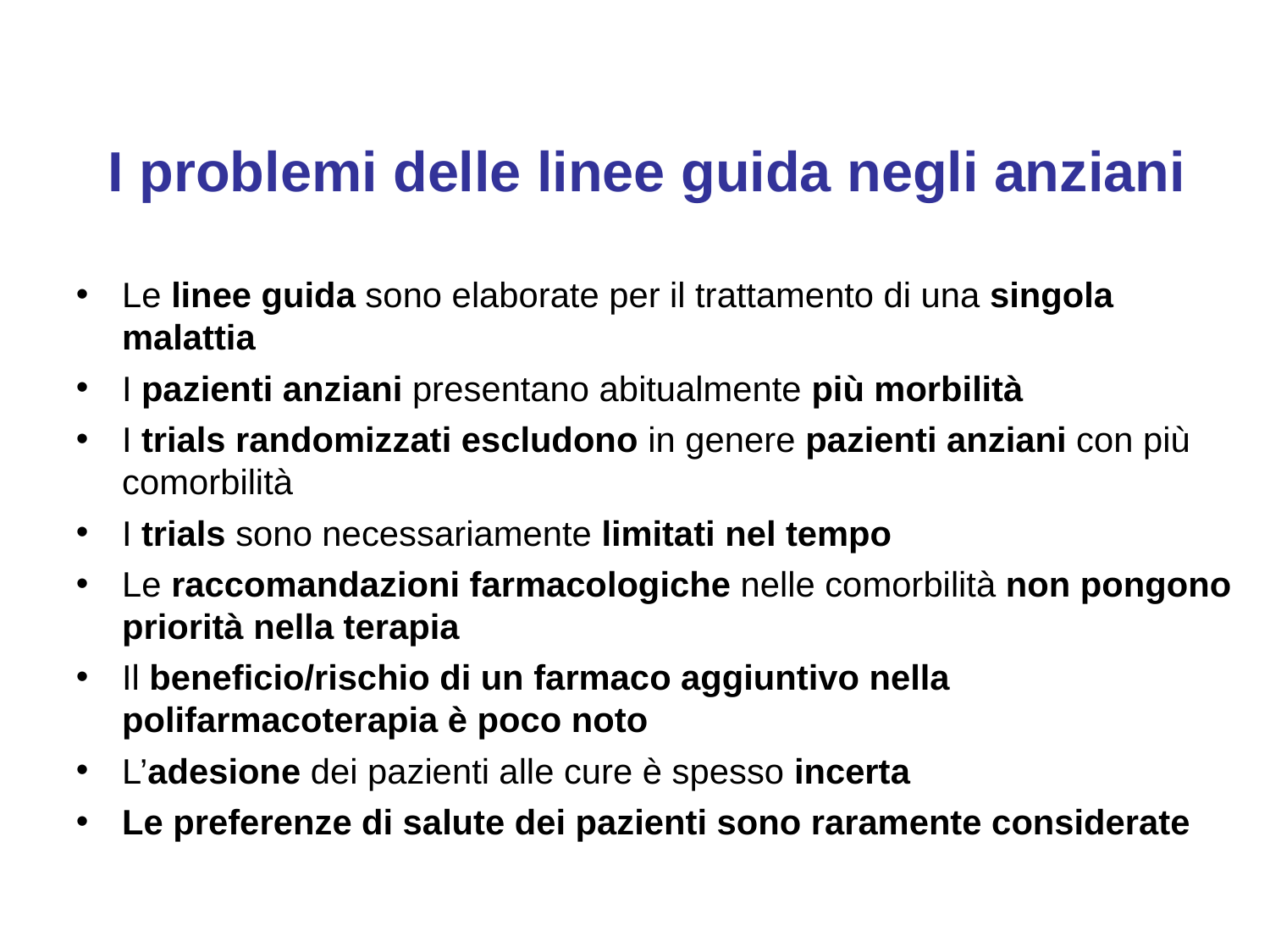

# I problemi delle linee guida negli anziani
Le linee guida sono elaborate per il trattamento di una singola malattia
I pazienti anziani presentano abitualmente più morbilità
I trials randomizzati escludono in genere pazienti anziani con più comorbilità
I trials sono necessariamente limitati nel tempo
Le raccomandazioni farmacologiche nelle comorbilità non pongono priorità nella terapia
Il beneficio/rischio di un farmaco aggiuntivo nella polifarmacoterapia è poco noto
L’adesione dei pazienti alle cure è spesso incerta
Le preferenze di salute dei pazienti sono raramente considerate